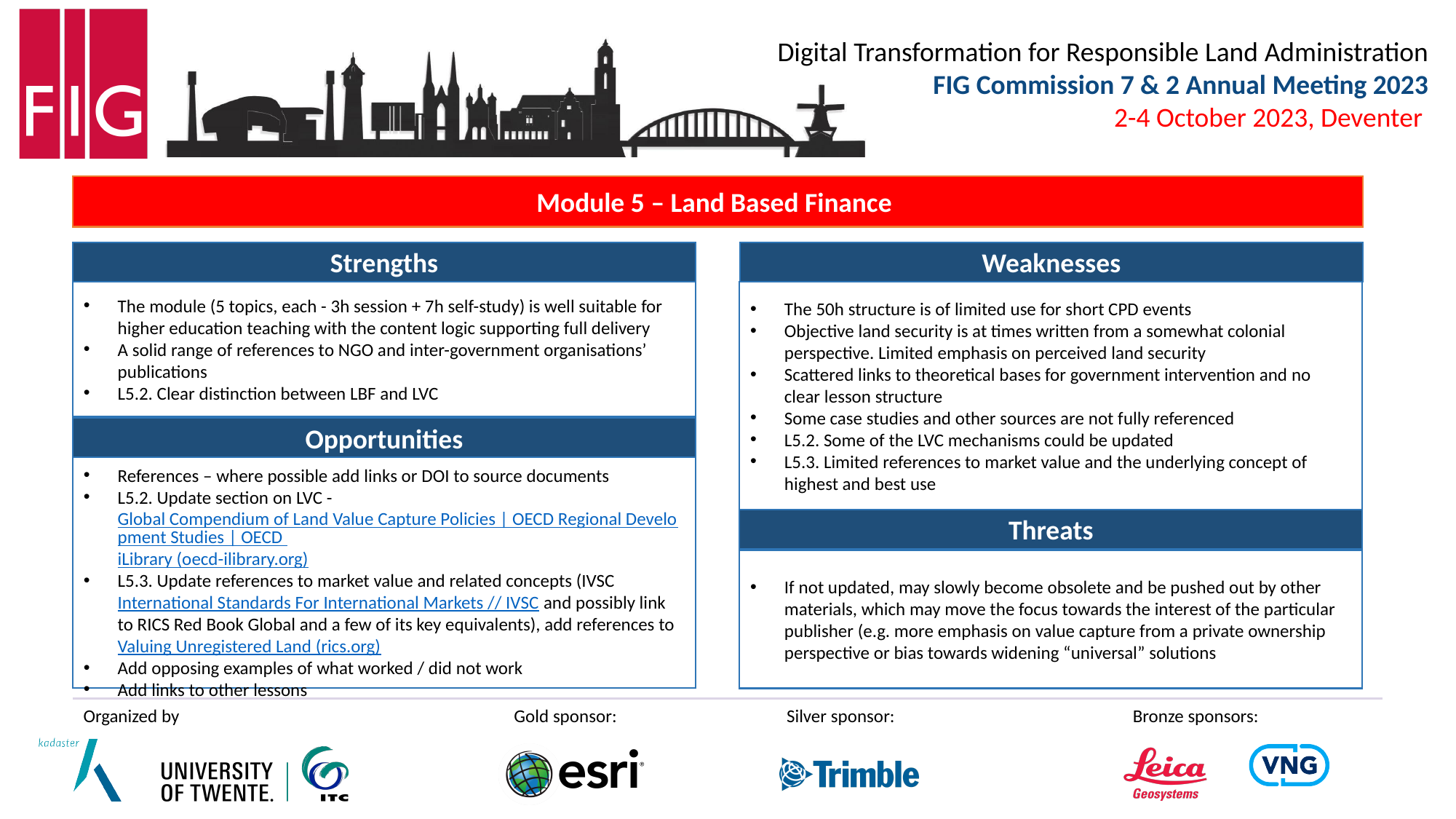

Module 5 – Land Based Finance
Strengths
Weaknesses
The module (5 topics, each - 3h session + 7h self-study) is well suitable for higher education teaching with the content logic supporting full delivery
A solid range of references to NGO and inter-government organisations’ publications
L5.2. Clear distinction between LBF and LVC
The 50h structure is of limited use for short CPD events
Objective land security is at times written from a somewhat colonial perspective. Limited emphasis on perceived land security
Scattered links to theoretical bases for government intervention and no clear lesson structure
Some case studies and other sources are not fully referenced
L5.2. Some of the LVC mechanisms could be updated
L5.3. Limited references to market value and the underlying concept of highest and best use
Opportunities
References – where possible add links or DOI to source documents
L5.2. Update section on LVC --Global Compendium of Land Value Capture Policies | OECD Regional Development Studies | OECD iLibrary (oecd-ilibrary.org)
L5.3. Update references to market value and related concepts (IVSC International Standards For International Markets // IVSC and possibly link to RICS Red Book Global and a few of its key equivalents), add references to Valuing Unregistered Land (rics.org)
Add opposing examples of what worked / did not work
Add links to other lessons
Threats
If not updated, may slowly become obsolete and be pushed out by other materials, which may move the focus towards the interest of the particular publisher (e.g. more emphasis on value capture from a private ownership perspective or bias towards widening “universal” solutions